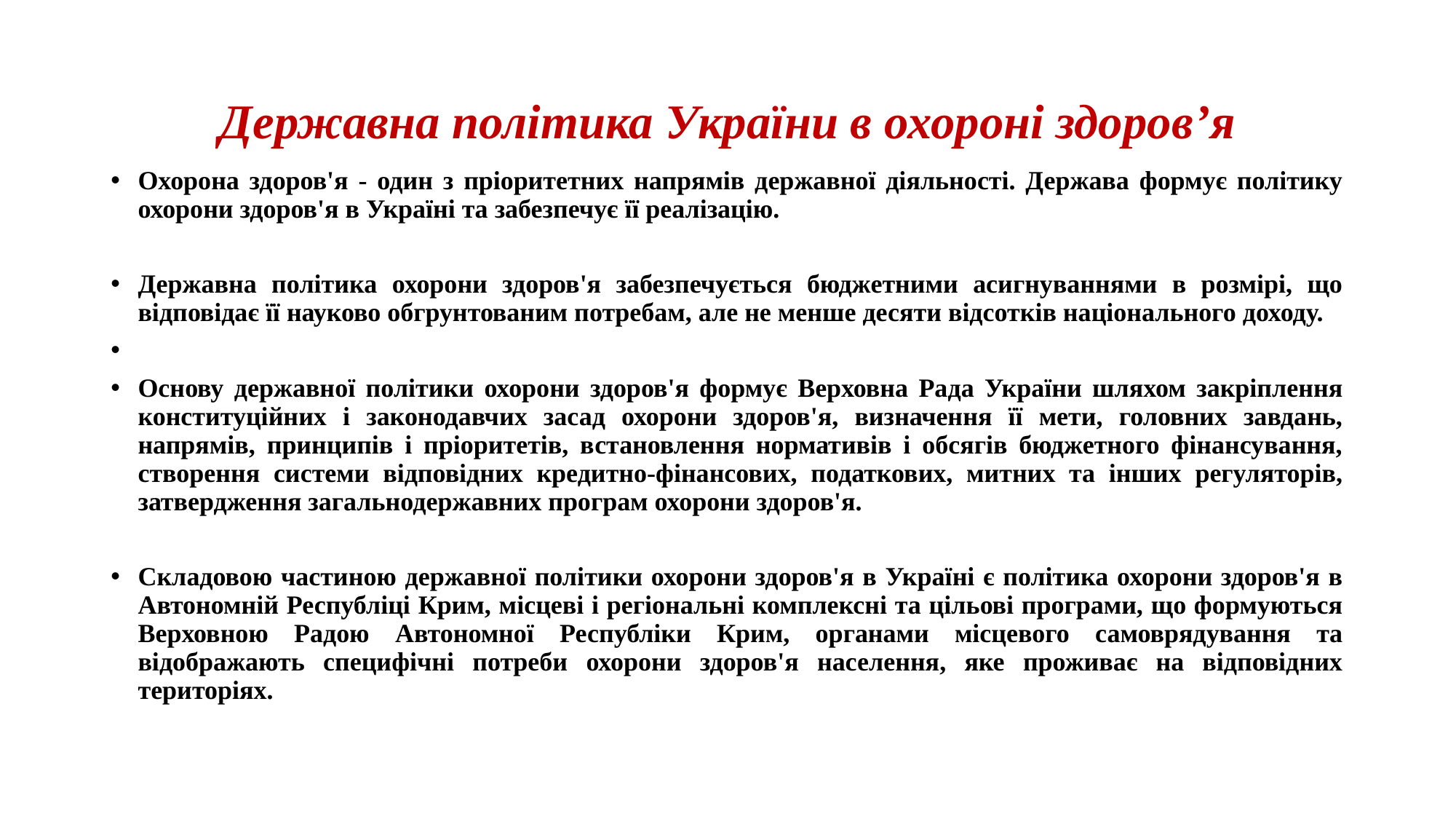

# Державна політика України в охороні здоров’я
Охорона здоров'я - один з пріоритетних напрямів державної діяльності. Держава формує політику охорони здоров'я в Україні та забезпечує її реалізацію.

Державна політика охорони здоров'я забезпечується бюджетними асигнуваннями в розмірі, що відповідає її науково обгрунтованим потребам, але не менше десяти відсотків національного доходу.

Основу державної політики охорони здоров'я формує Верховна Рада України шляхом закріплення конституційних і законодавчих засад охорони здоров'я, визначення її мети, головних завдань, напрямів, принципів і пріоритетів, встановлення нормативів і обсягів бюджетного фінансування, створення системи відповідних кредитно-фінансових, податкових, митних та інших регуляторів, затвердження загальнодержавних програм охорони здоров'я.

Складовою частиною державної політики охорони здоров'я в Україні є політика охорони здоров'я в Автономній Республіці Крим, місцеві і регіональні комплексні та цільові програми, що формуються Верховною Радою Автономної Республіки Крим, органами місцевого самоврядування та відображають специфічні потреби охорони здоров'я населення, яке проживає на відповідних територіях.